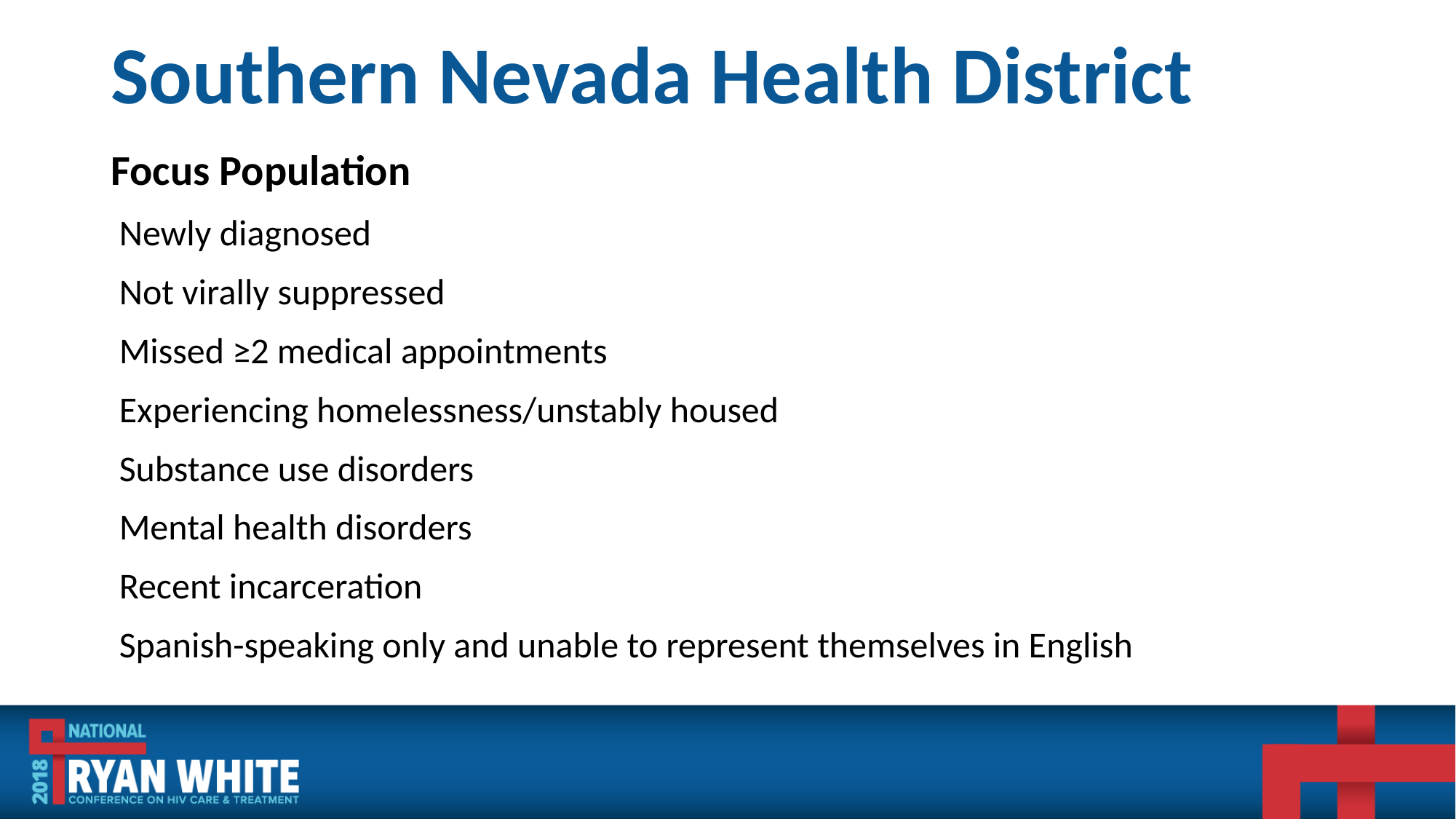

# Southern Nevada Health District
Focus Population
 Newly diagnosed
 Not virally suppressed
 Missed ≥2 medical appointments
 Experiencing homelessness/unstably housed
 Substance use disorders
 Mental health disorders
 Recent incarceration
 Spanish-speaking only and unable to represent themselves in English